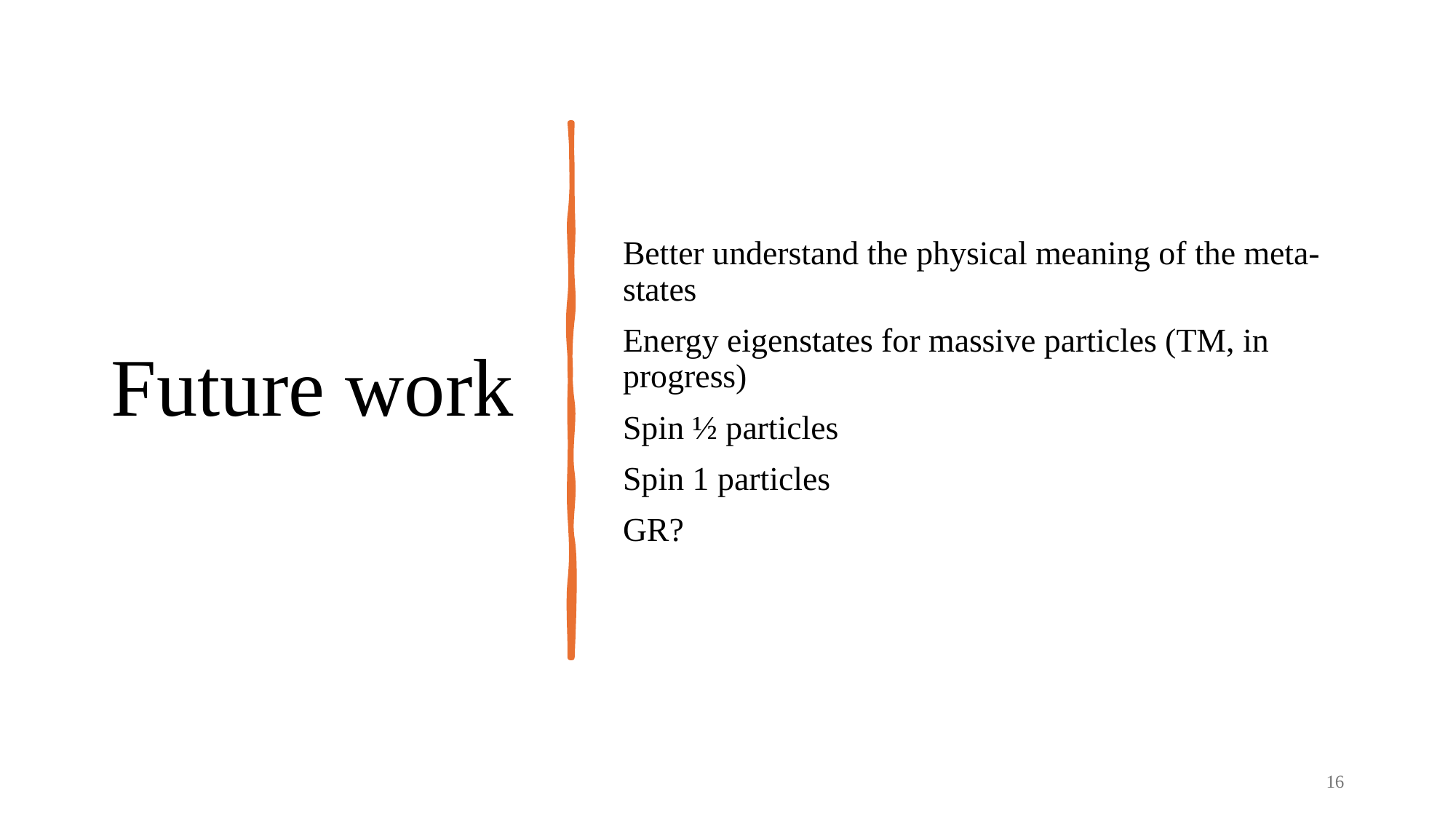

# Future work

Better understand the physical meaning of the meta-states
Energy eigenstates for massive particles (TM, in progress)
Spin ½ particles
Spin 1 particles
GR?

16